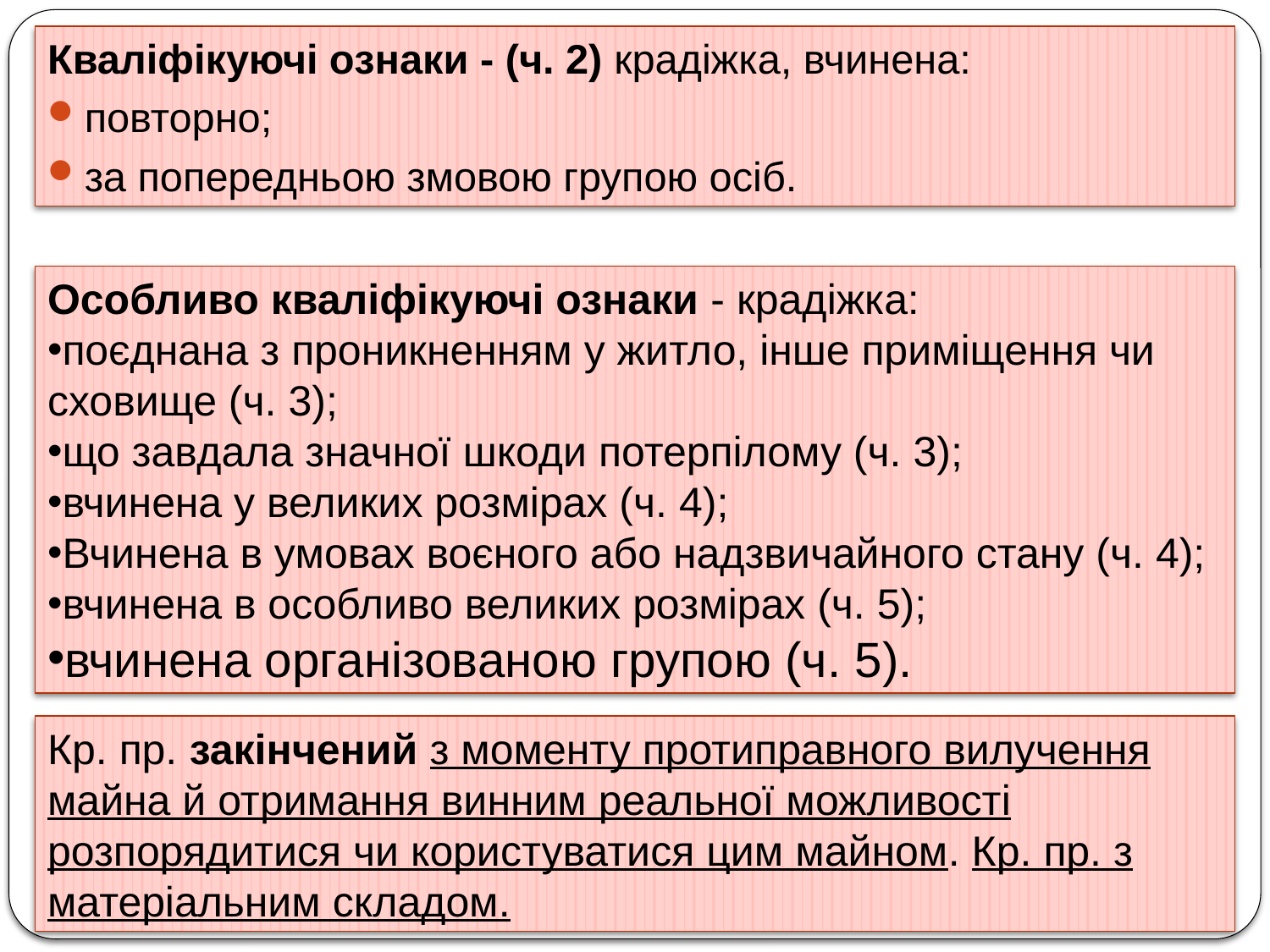

Кваліфікуючі ознаки - (ч. 2) крадіжка, вчинена:
повторно;
за попередньою змовою групою осіб.

Особливо кваліфікуючі ознаки - крадіжка:
поєднана з проникненням у житло, інше приміщення чи сховище (ч. 3);
що завдала значної шкоди потерпілому (ч. 3);
вчинена у великих розмірах (ч. 4);
Вчинена в умовах воєного або надзвичайного стану (ч. 4);
вчинена в особливо великих розмірах (ч. 5);
вчинена організованою групою (ч. 5).
Кр. пр. закінчений з моменту протиправного вилучення майна й отримання винним реальної можливості розпорядитися чи користуватися цим майном. Кр. пр. з матеріальним складом.